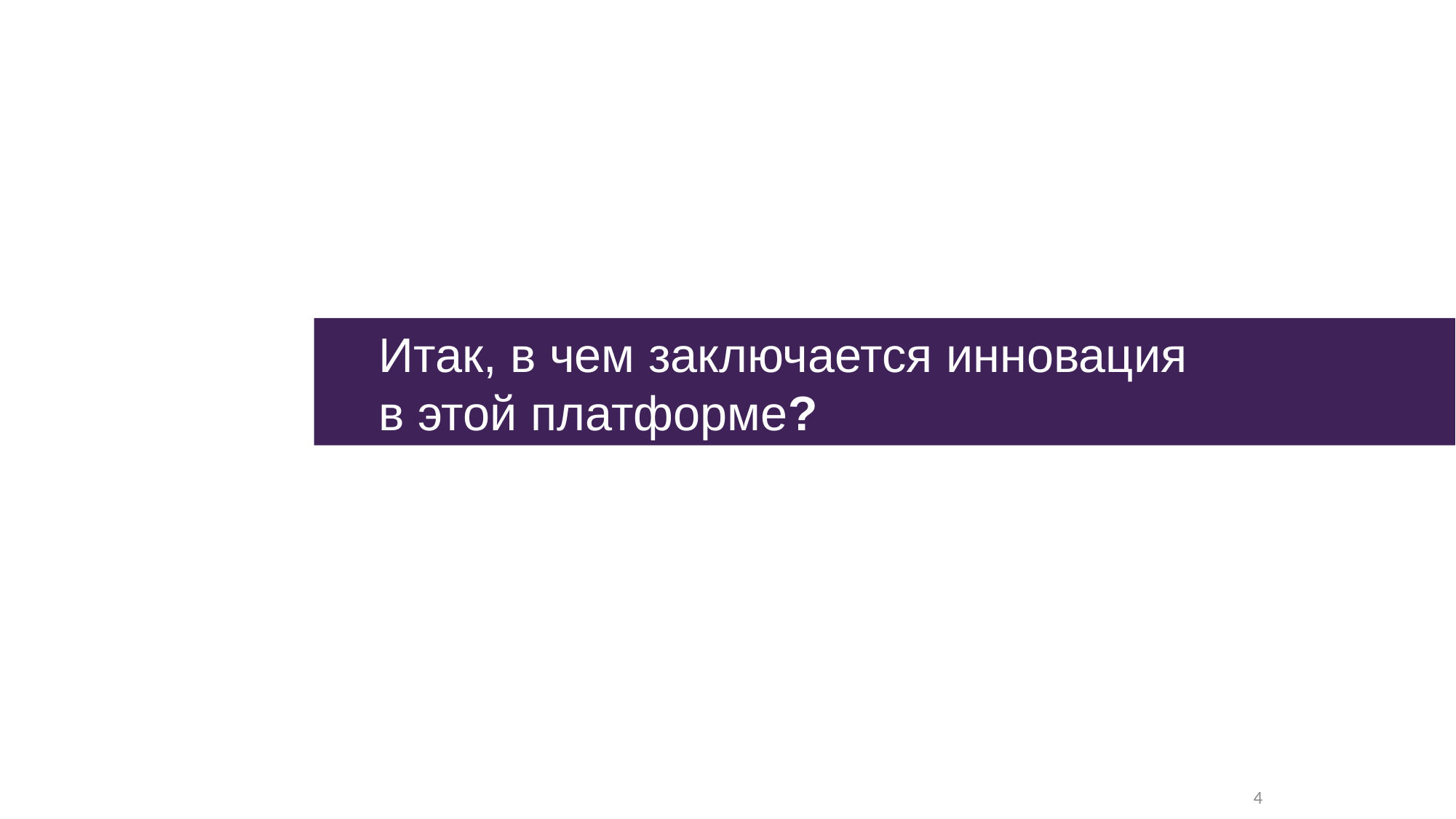

Итак, в чем заключается инновация
    в этой платформе?
4